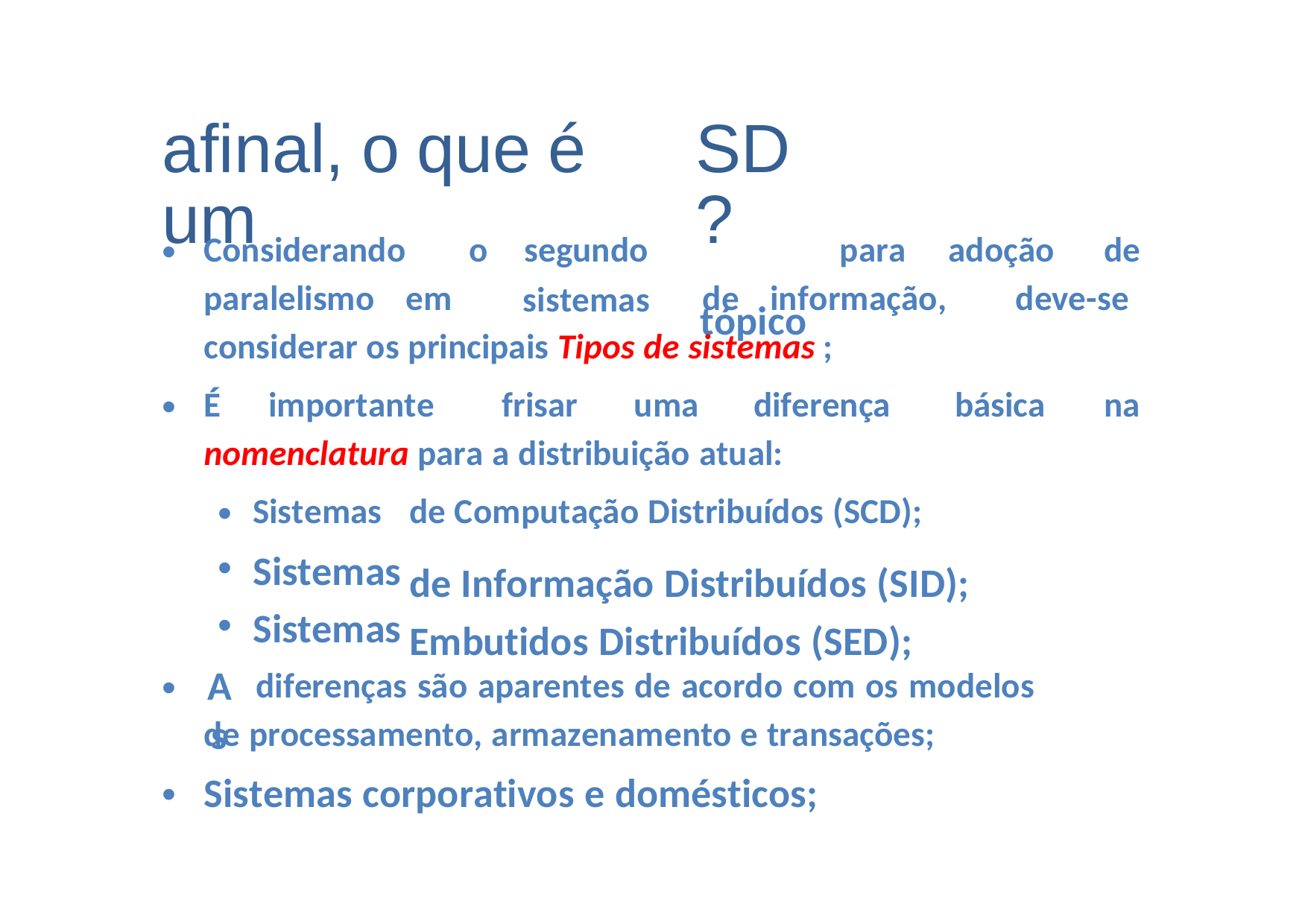

afinal, o que é um
SD?
tópico
•
Considerando
o
segundo
sistemas
para
adoção
de
paralelismo   em
de   informação,
deve-se
considerar os principais Tipos de sistemas ;
•
É
importante
frisar
uma
diferença
básica
na
nomenclatura para a distribuição atual:
•
•
•
As
Sistemas
Sistemas
Sistemas
de Computação Distribuídos (SCD);
de Informação Distribuídos (SID); Embutidos Distribuídos (SED);
•
diferenças são aparentes de acordo com os modelos
de processamento, armazenamento e transações;
Sistemas corporativos e domésticos;
•